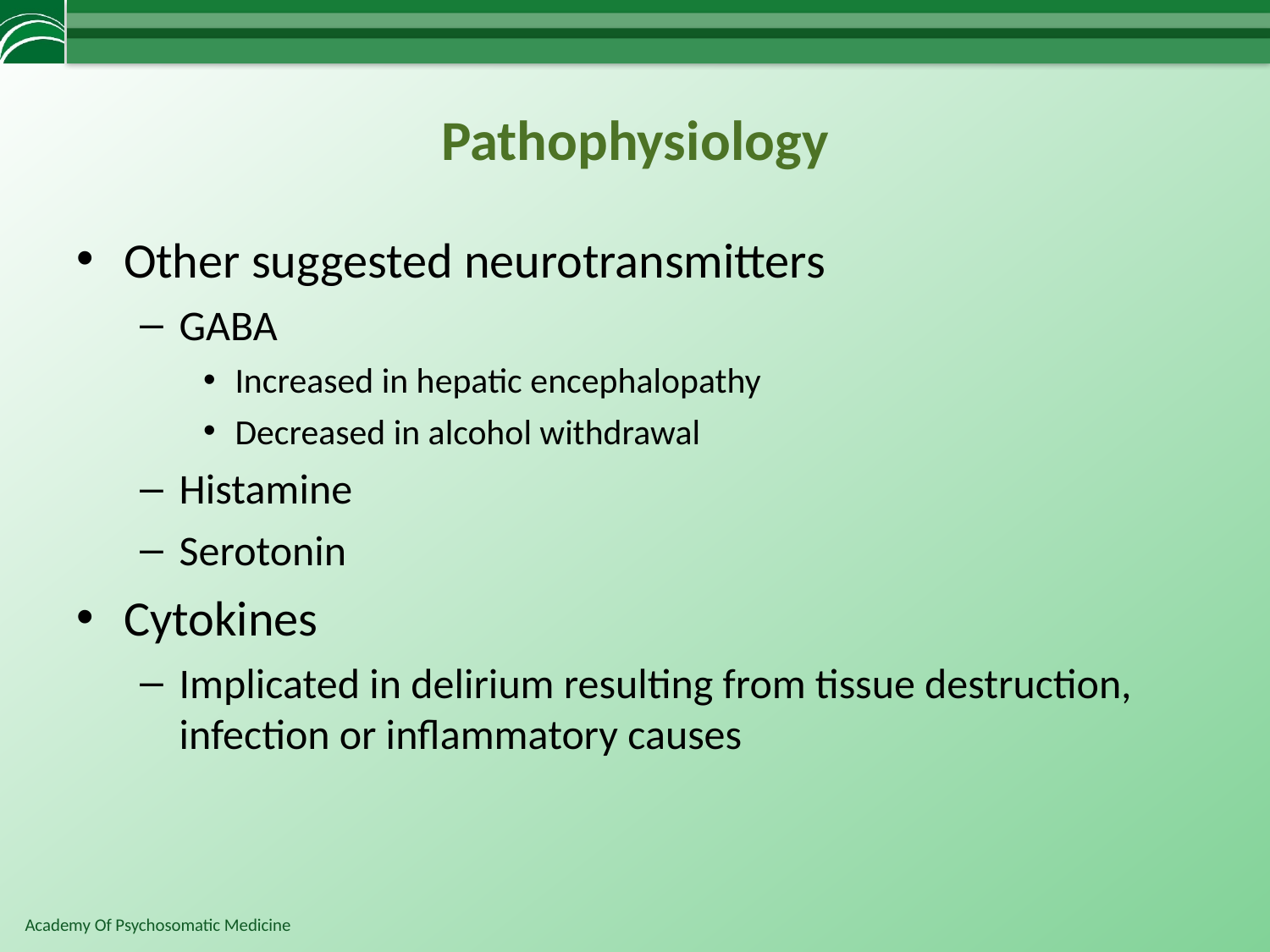

# Pathophysiology
Other suggested neurotransmitters
GABA
Increased in hepatic encephalopathy
Decreased in alcohol withdrawal
Histamine
Serotonin
Cytokines
Implicated in delirium resulting from tissue destruction, infection or inflammatory causes